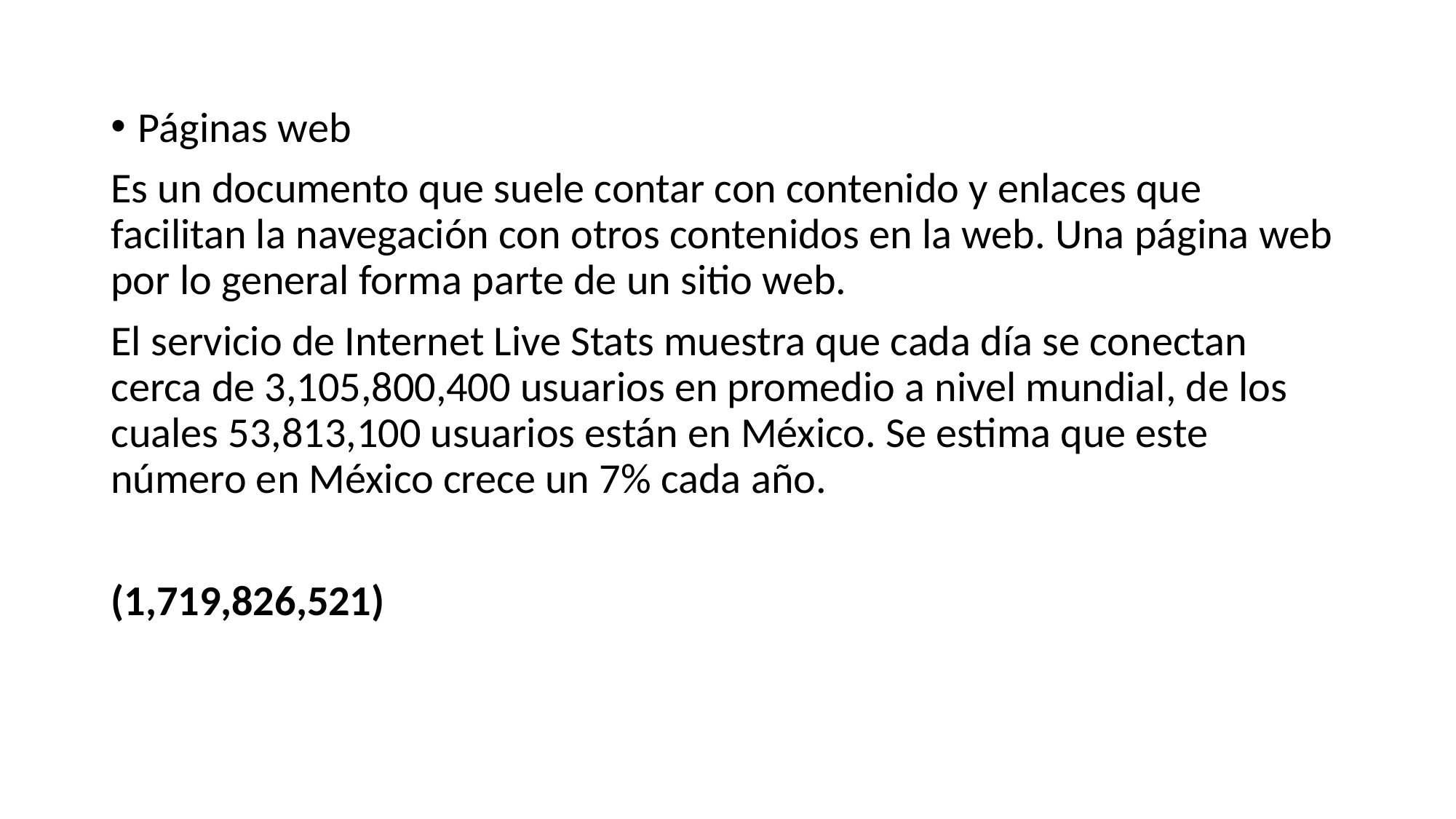

Páginas web
Es un documento que suele contar con contenido y enlaces que facilitan la navegación con otros contenidos en la web. Una página web por lo general forma parte de un sitio web.
El servicio de Internet Live Stats muestra que cada día se conectan cerca de 3,105,800,400 usuarios en promedio a nivel mundial, de los cuales 53,813,100 usuarios están en México. Se estima que este número en México crece un 7% cada año.

(1,719,826,521)